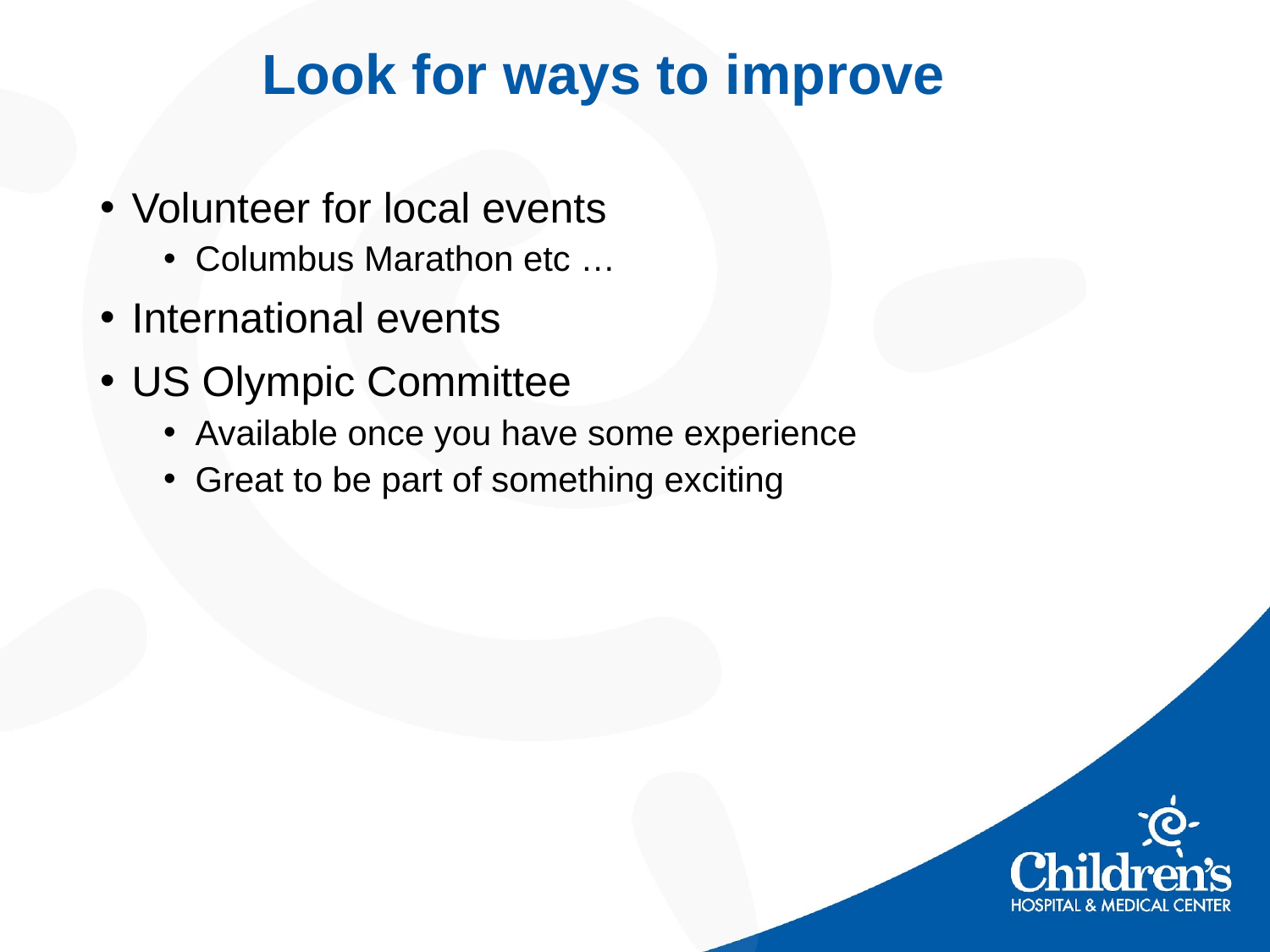

# Look for ways to improve
Volunteer for local events
Columbus Marathon etc …
International events
US Olympic Committee
Available once you have some experience
Great to be part of something exciting